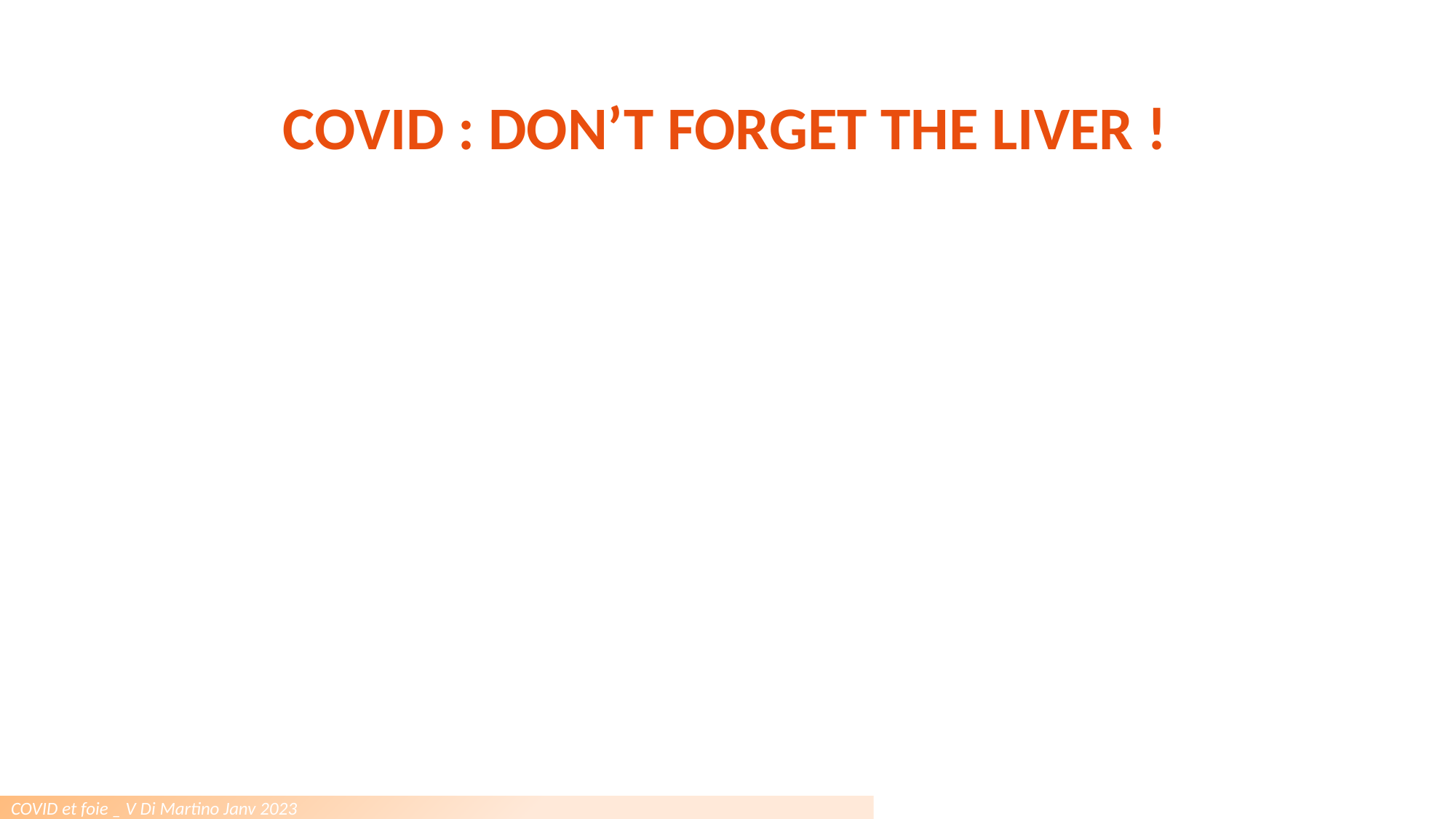

COVID : DON’T FORGET THE LIVER !